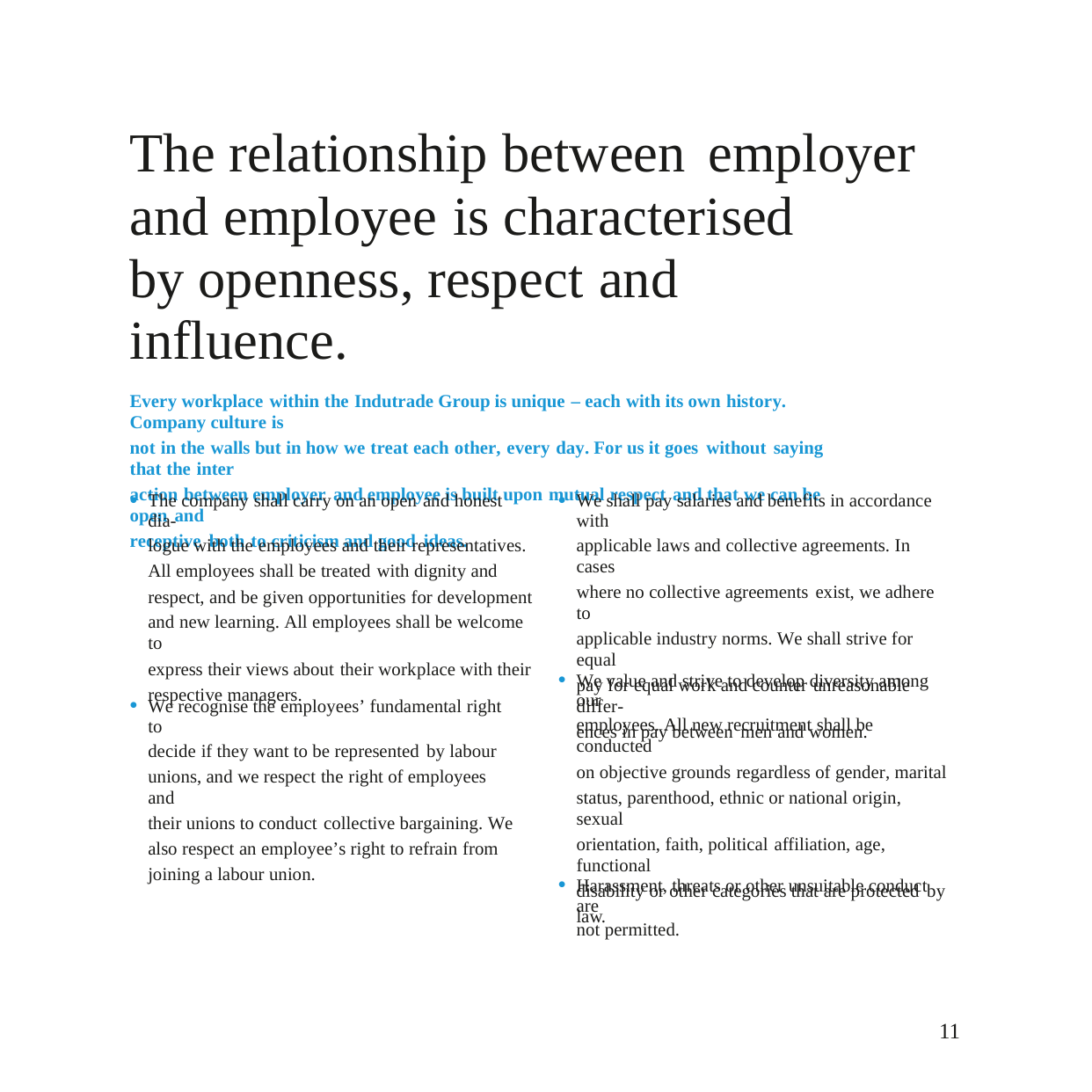

The relationship between employer
and employee is characterised by openness, respect and influence.
Every workplace within the Indutrade Group is unique – each with its own history. Company culture is
not in the walls but in how we treat each other, every day. For us it goes without saying that the inter­
action between employer and employee is built upon mutual respect and that we can be open and
receptive both to criticism and good ideas.
•
•
The company shall carry on an open and honest dia-
logue with the employees and their representatives.
All employees shall be treated with dignity and
respect, and be given opportunities for development
and new learning. All employees shall be welcome to
express their views about their workplace with their
respective managers.
We shall pay salaries and benefits in accordance with
applicable laws and collective agreements. In cases
where no collective agreements exist, we adhere to
applicable industry norms. We shall strive for equal
pay for equal work and counter unreasonable differ-
ences in pay between men and women.
•
We value and strive to develop diversity among our
employees. All new recruitment shall be conducted
on objective grounds regardless of gender, marital
status, parenthood, ethnic or national origin, sexual
orientation, faith, political affiliation, age, functional
disability or other categories that are protected by
law.
•
We recognise the employees’ fundamental right to
decide if they want to be represented by labour
unions, and we respect the right of employees and
their unions to conduct collective bargaining. We
also respect an employee’s right to refrain from
joining a labour union.
•
Harassment, threats or other unsuitable conduct are
not permitted.
11